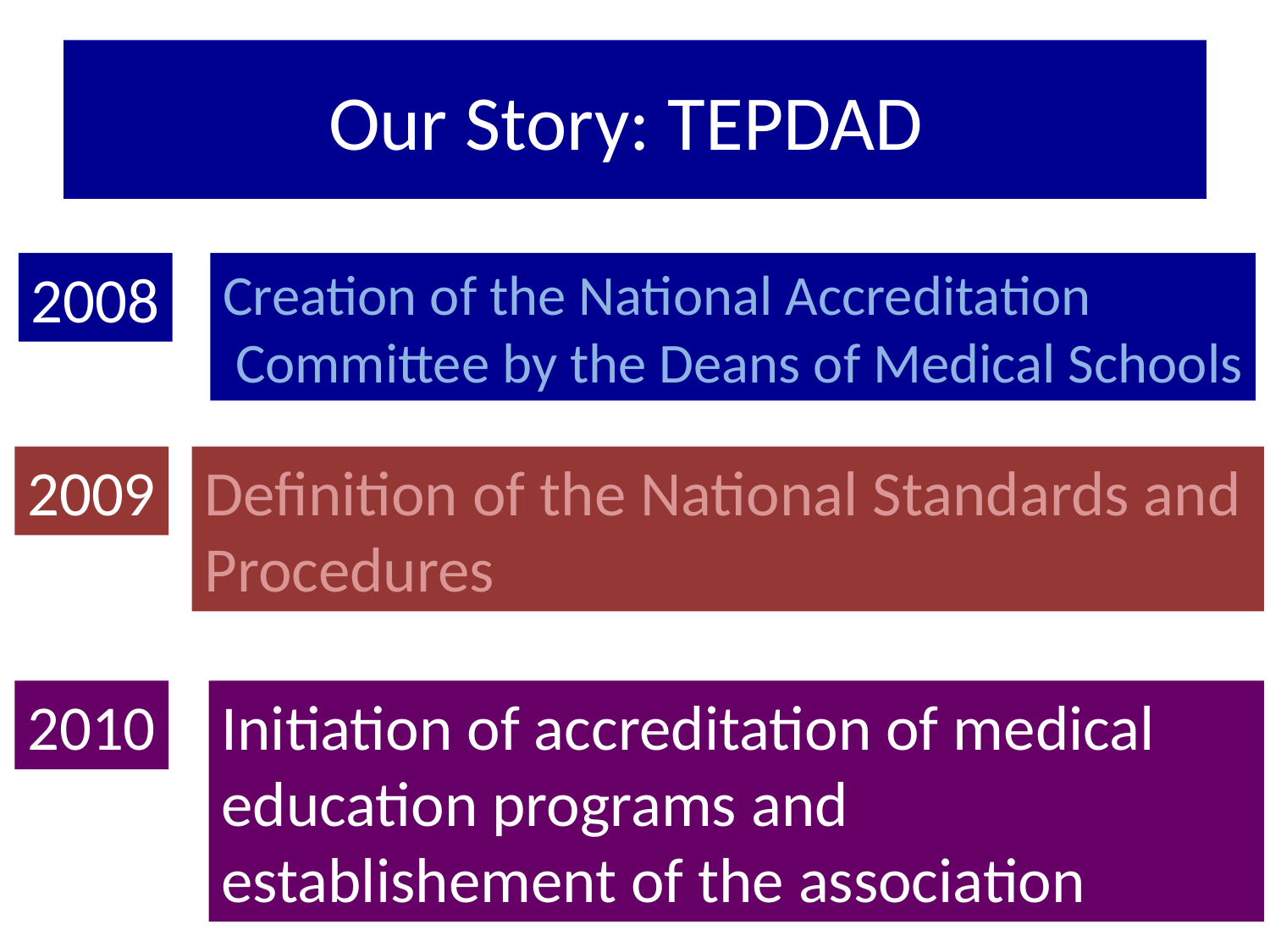

# Our Story: TEPDAD
2008
Creation of the National Accreditation
 Committee by the Deans of Medical Schools
2009
Definition of the National Standards and Procedures
2010
Initiation of accreditation of medical education programs and establishement of the association